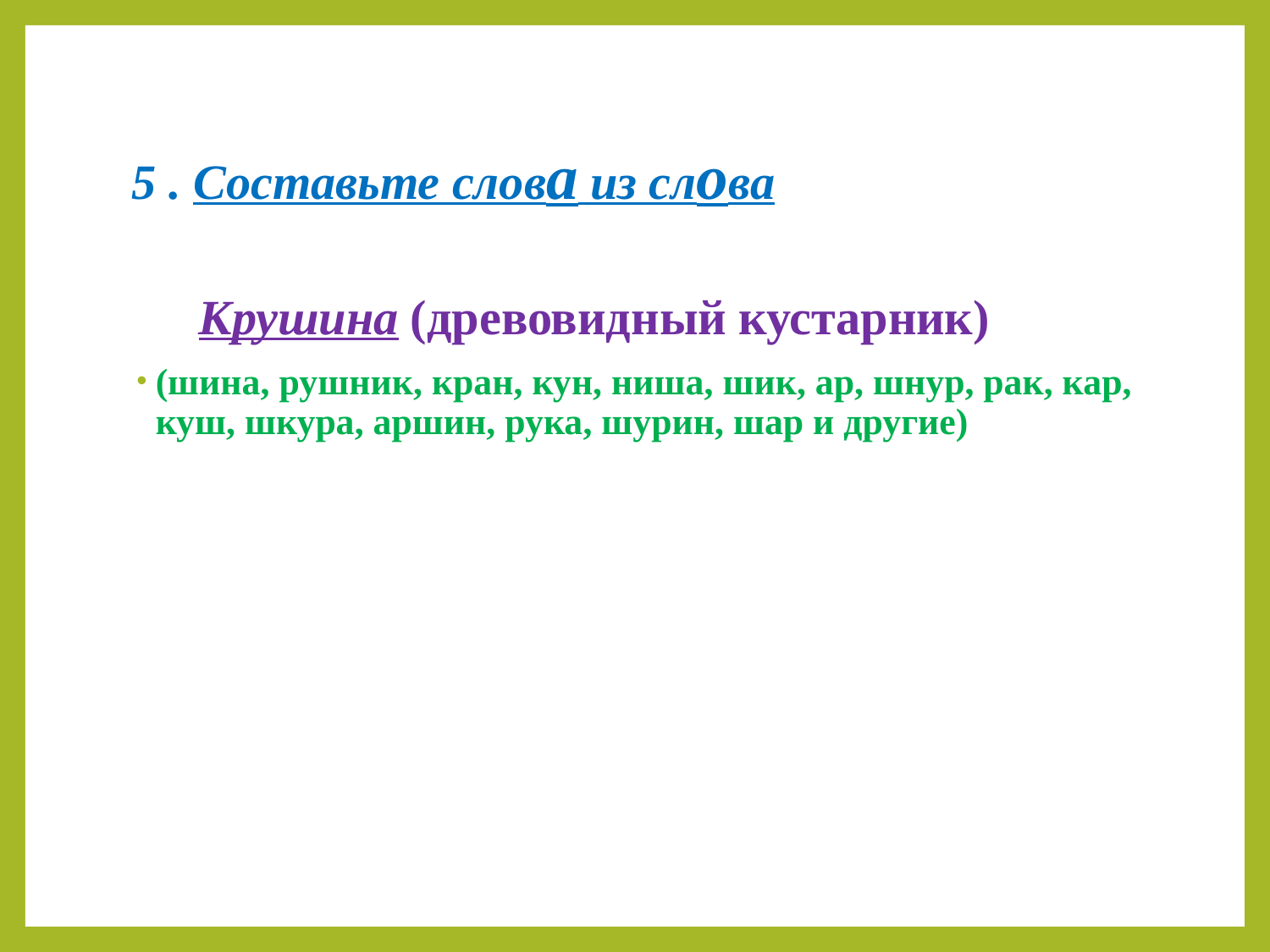

# 5 . Составьте слова из слова
       Крушина (древовидный кустарник)
(шина, рушник, кран, кун, ниша, шик, ар, шнур, рак, кар, куш, шкура, аршин, рука, шурин, шар и другие)